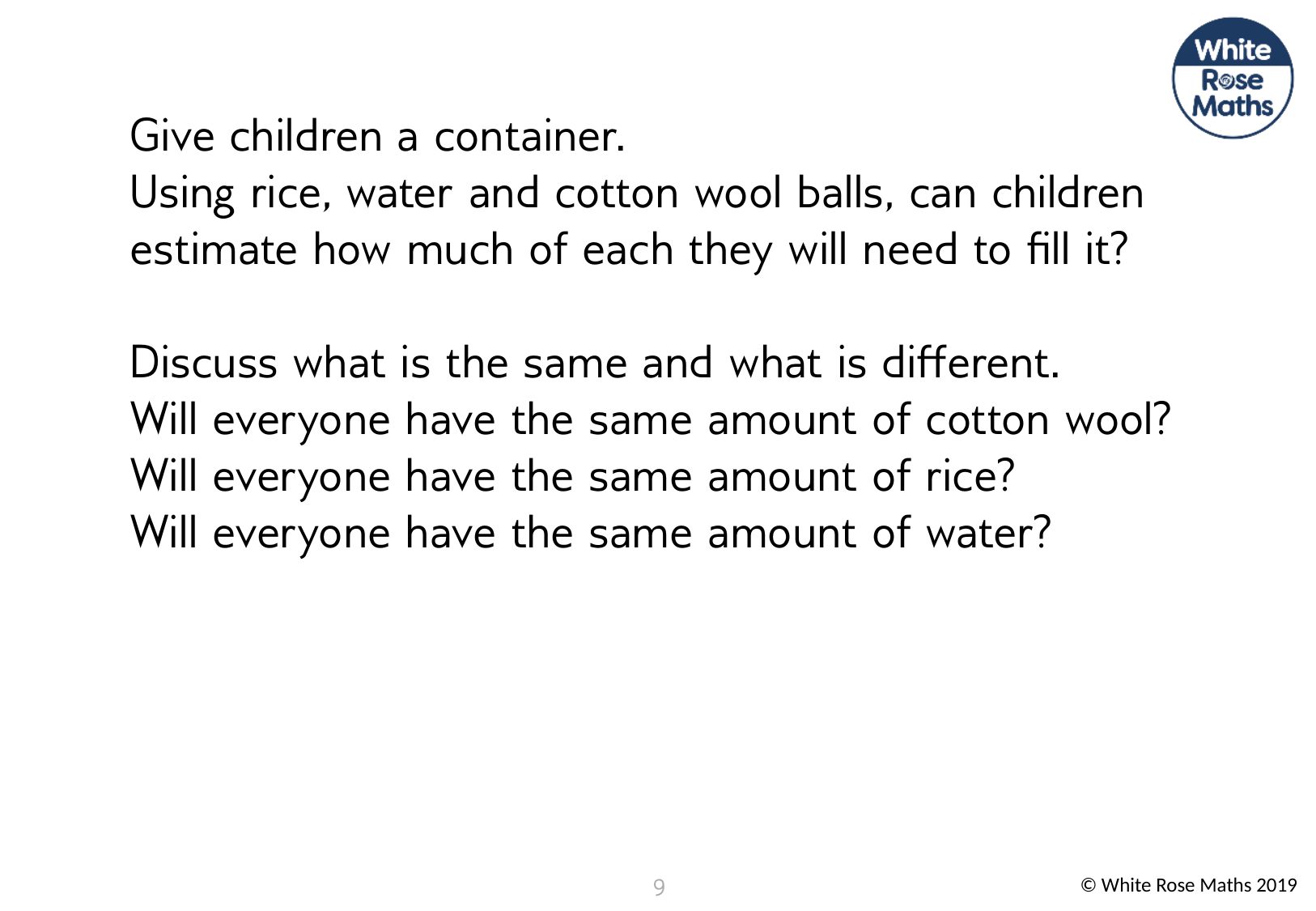

Give children a container.
Using rice, water and cotton wool balls, can children estimate how much of each they will need to fill it?

Discuss what is the same and what is different.
Will everyone have the same amount of cotton wool?
Will everyone have the same amount of rice?
Will everyone have the same amount of water?
9